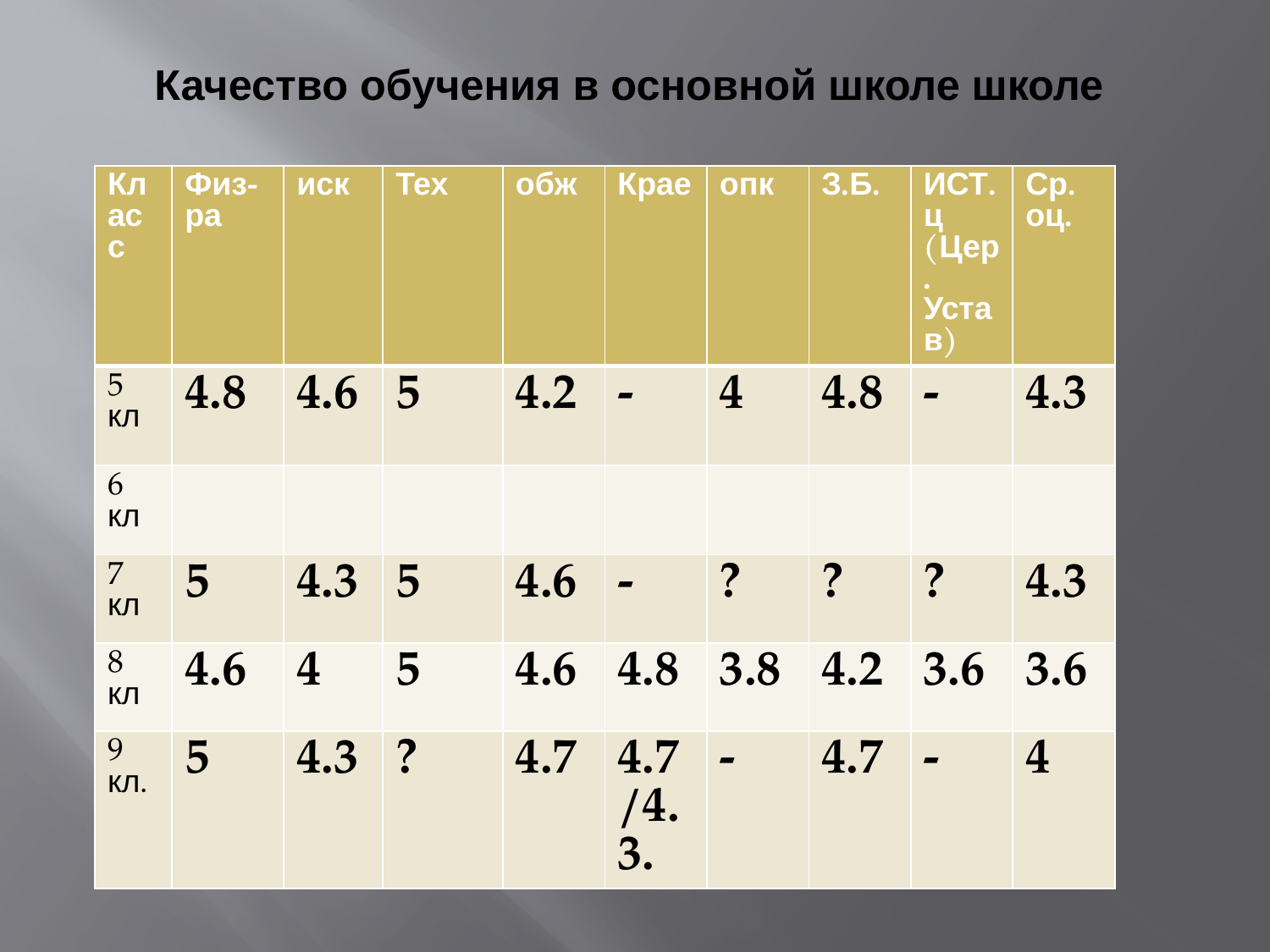

# Качество обучения в основной школе школе
| Класс | Физ-ра | иск | Тех | обж | Крае | опк | З.Б. | ИСТ.ц (Цер. Устав) | Ср. оц. |
| --- | --- | --- | --- | --- | --- | --- | --- | --- | --- |
| 5 кл | 4.8 | 4.6 | 5 | 4.2 | - | 4 | 4.8 | - | 4.3 |
| 6 кл |  |  |  |  |  |  |  |  |  |
| 7 кл | 5 | 4.3 | 5 | 4.6 | - | ? | ? | ? | 4.3 |
| 8 кл | 4.6 | 4 | 5 | 4.6 | 4.8 | 3.8 | 4.2 | 3.6 | 3.6 |
| 9 кл. | 5 | 4.3 | ? | 4.7 | 4.7/4.3. | - | 4.7 | - | 4 |